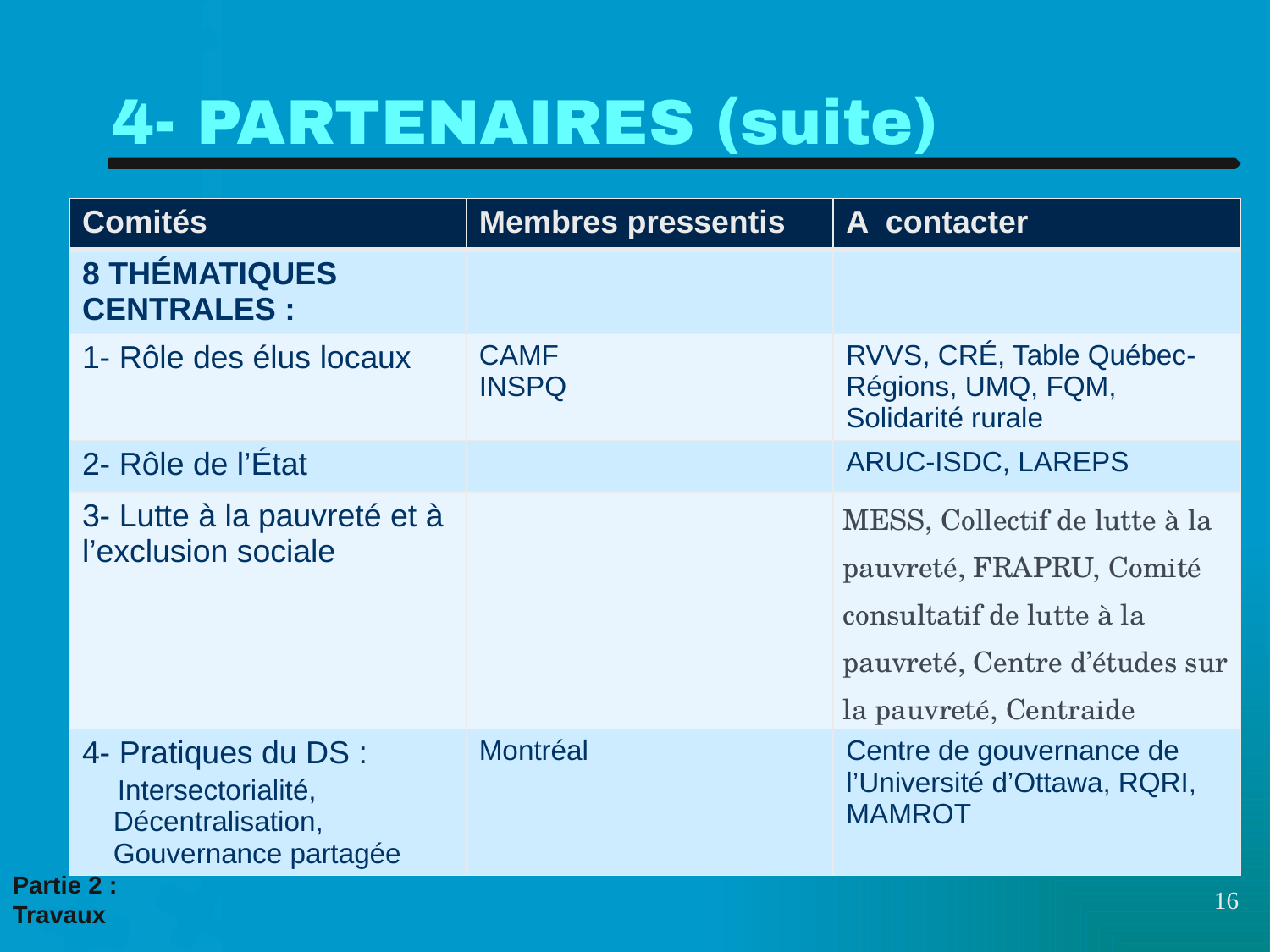

# 4- PARTENAIRES (suite)

| Comités | Membres pressentis | A contacter |
| --- | --- | --- |
| 8 THÉMATIQUES CENTRALES : |  |  |
| 1- Rôle des élus locaux | CAMF INSPQ | RVVS, CRÉ, Table Québec-Régions, UMQ, FQM, Solidarité rurale |
| 2- Rôle de l’État |  | ARUC-ISDC, LAREPS |
| 3- Lutte à la pauvreté et à l’exclusion sociale |  | MESS, Collectif de lutte à la pauvreté, FRAPRU, Comité consultatif de lutte à la pauvreté, Centre d’études sur la pauvreté, Centraide |
| 4- Pratiques du DS : Intersectorialité, Décentralisation, Gouvernance partagée | Montréal | Centre de gouvernance de l’Université d’Ottawa, RQRI, MAMROT |
Partie 2 :
Travaux

16